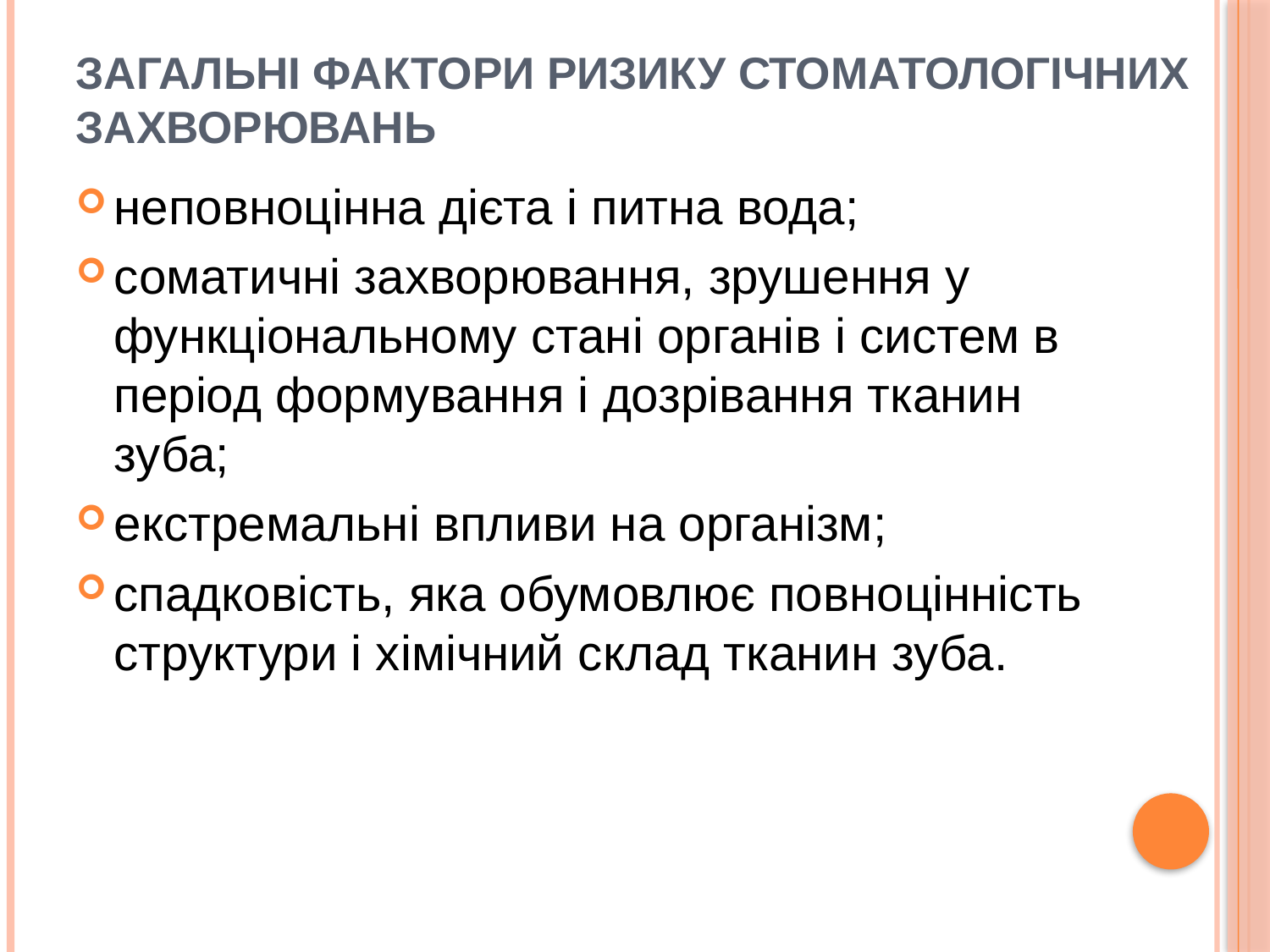

# ЗАГАЛЬНІ ФАКТОРИ РИЗИКУ СТОМАТОЛОГІЧНИХ ЗАХВОРЮВАНЬ
неповноцінна дієта і питна вода;
соматичні захворювання, зрушення у функціональному стані органів і систем в період формування і дозрівання тканин зуба;
екстремальні впливи на організм;
спадковість, яка обумовлює повноцінність структури і хімічний склад тканин зуба.